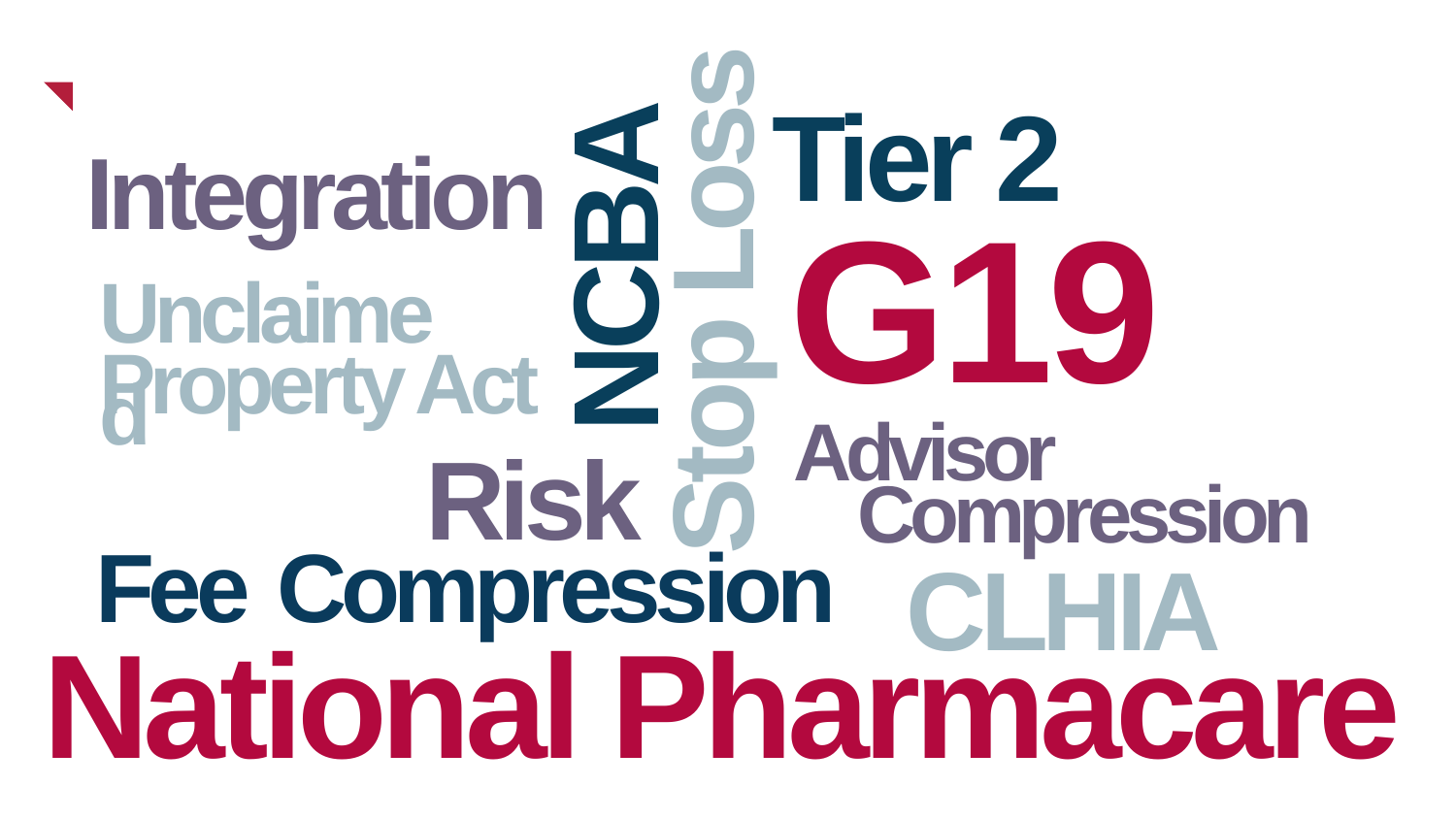

Tier 2
Integration
G19
NCBA
Stop Loss
Unclaimed
Property Act
Advisor
Compression
Risk
Fee Compression
CLHIA

National Pharmacare